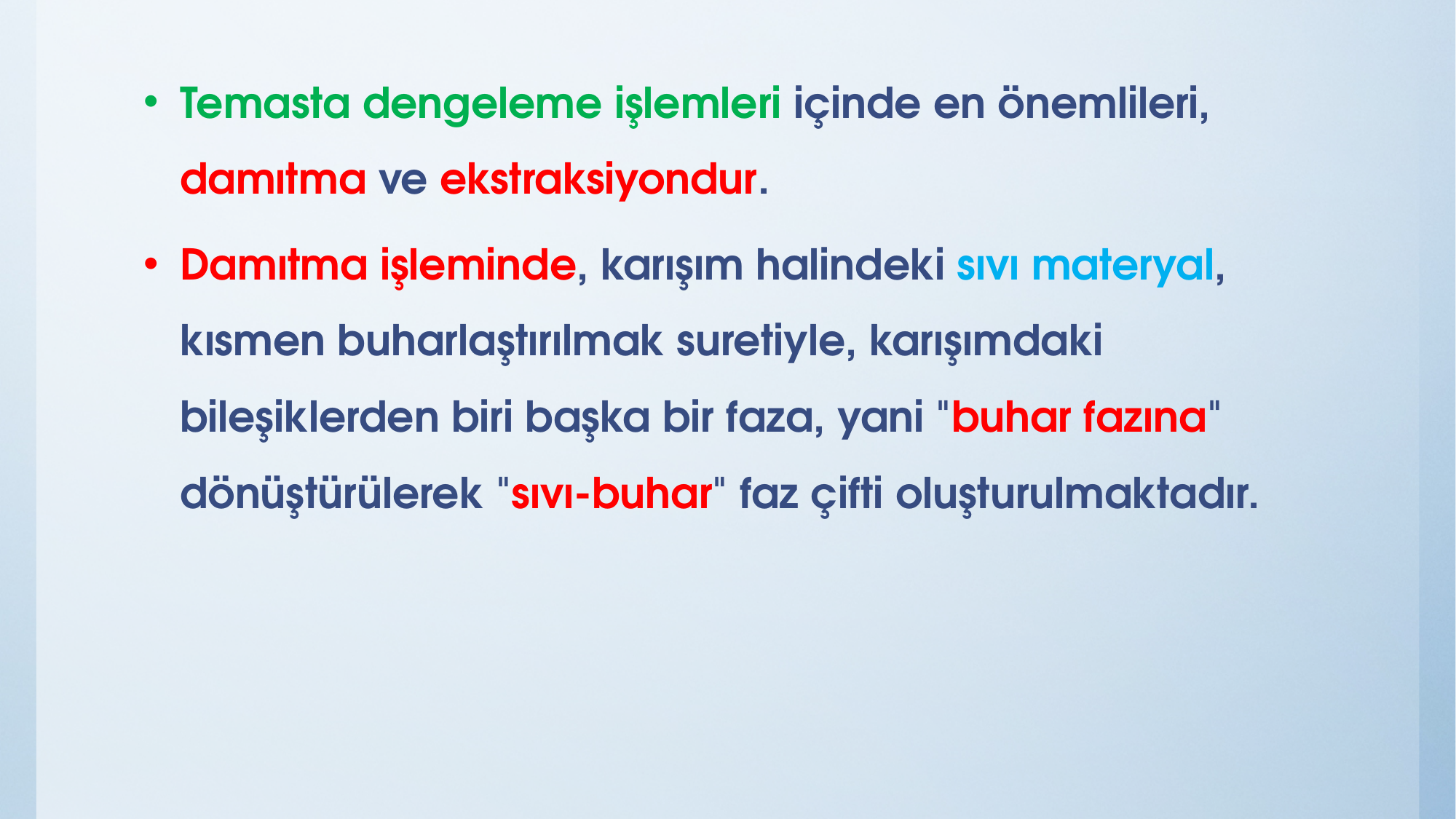

Temasta dengeleme işlemleri içinde en önemlileri, damıtma ve ekstraksiyondur.
Damıtma işleminde, karışım halindeki sıvı materyal, kısmen buharlaştırılmak suretiyle, karışımdaki bileşiklerden biri başka bir faza, yani "buhar fazına" dönüştürülerek "sıvı-buhar" faz çifti oluşturulmaktadır.